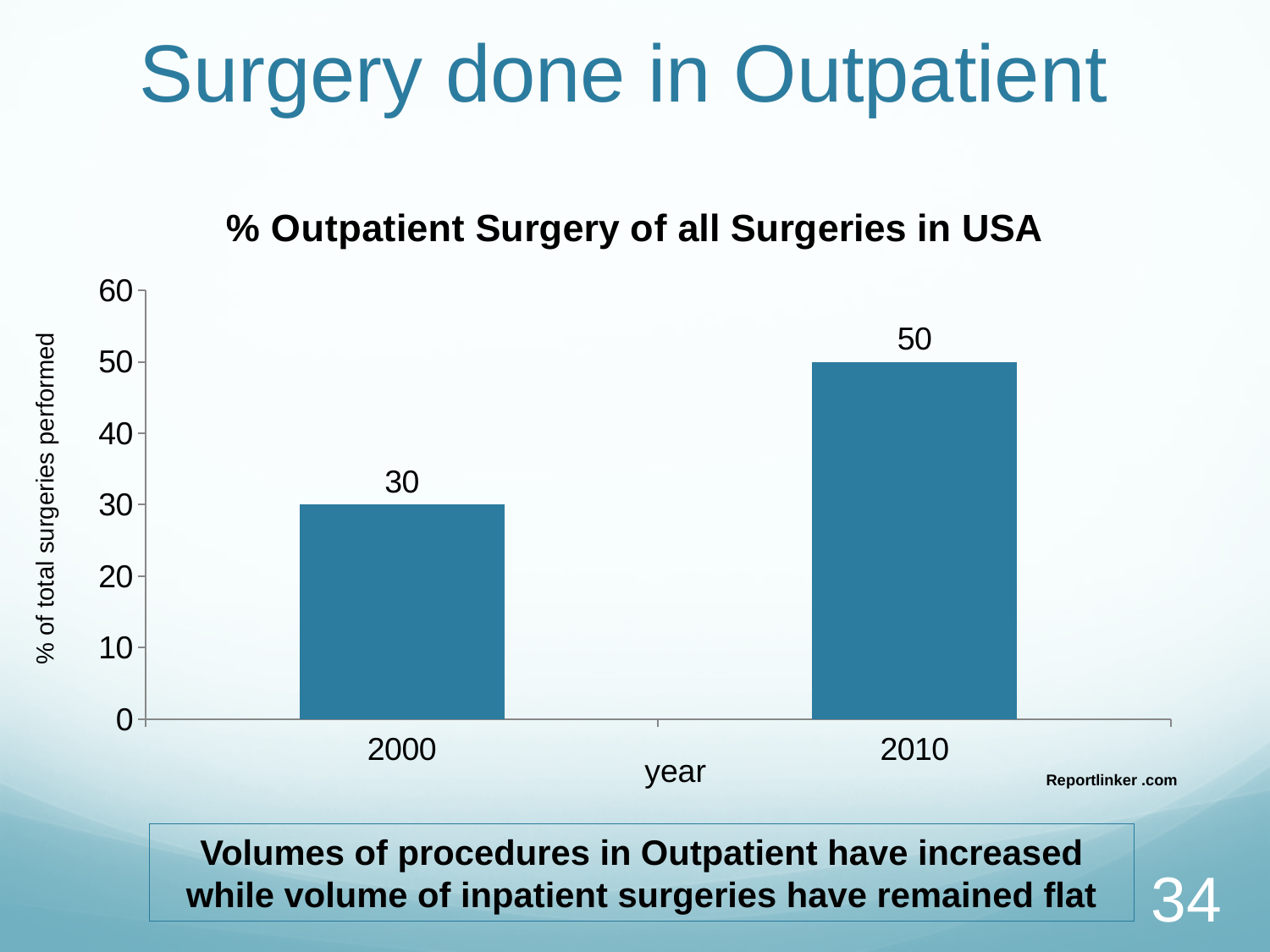

# Surgery done in Outpatient

### Chart: % Outpatient Surgery of all Surgeries in USA

| Category | Series 1 |
|---|---|
| 2000 | 30.0 |
| 2010 | 50.0 |
% of total surgeries performed
year
Reportlinker .com
Volumes of procedures in Outpatient have increased while volume of inpatient surgeries have remained flat
34